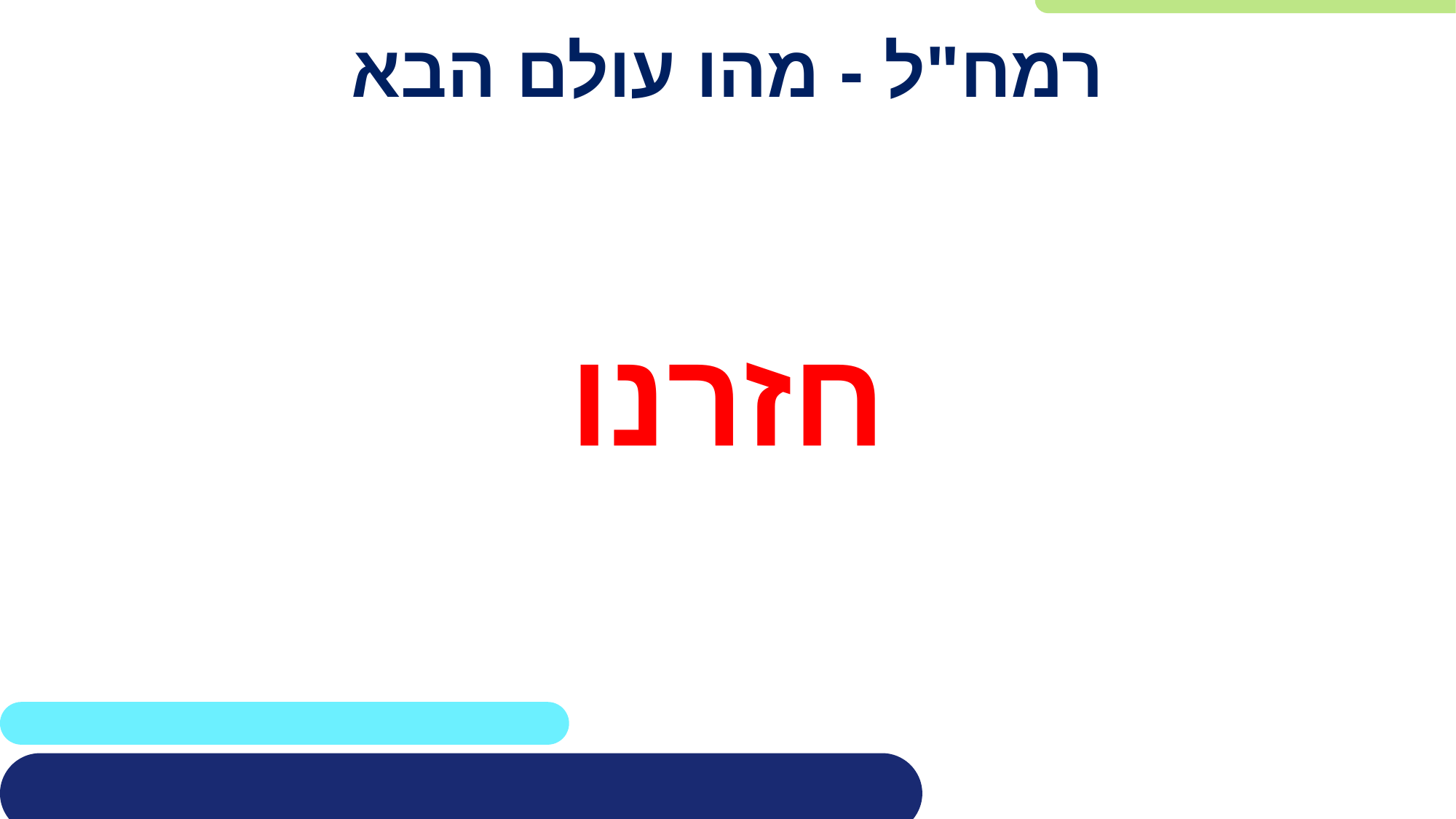

# רמח"ל - מהו עולם הבא

חזרנו